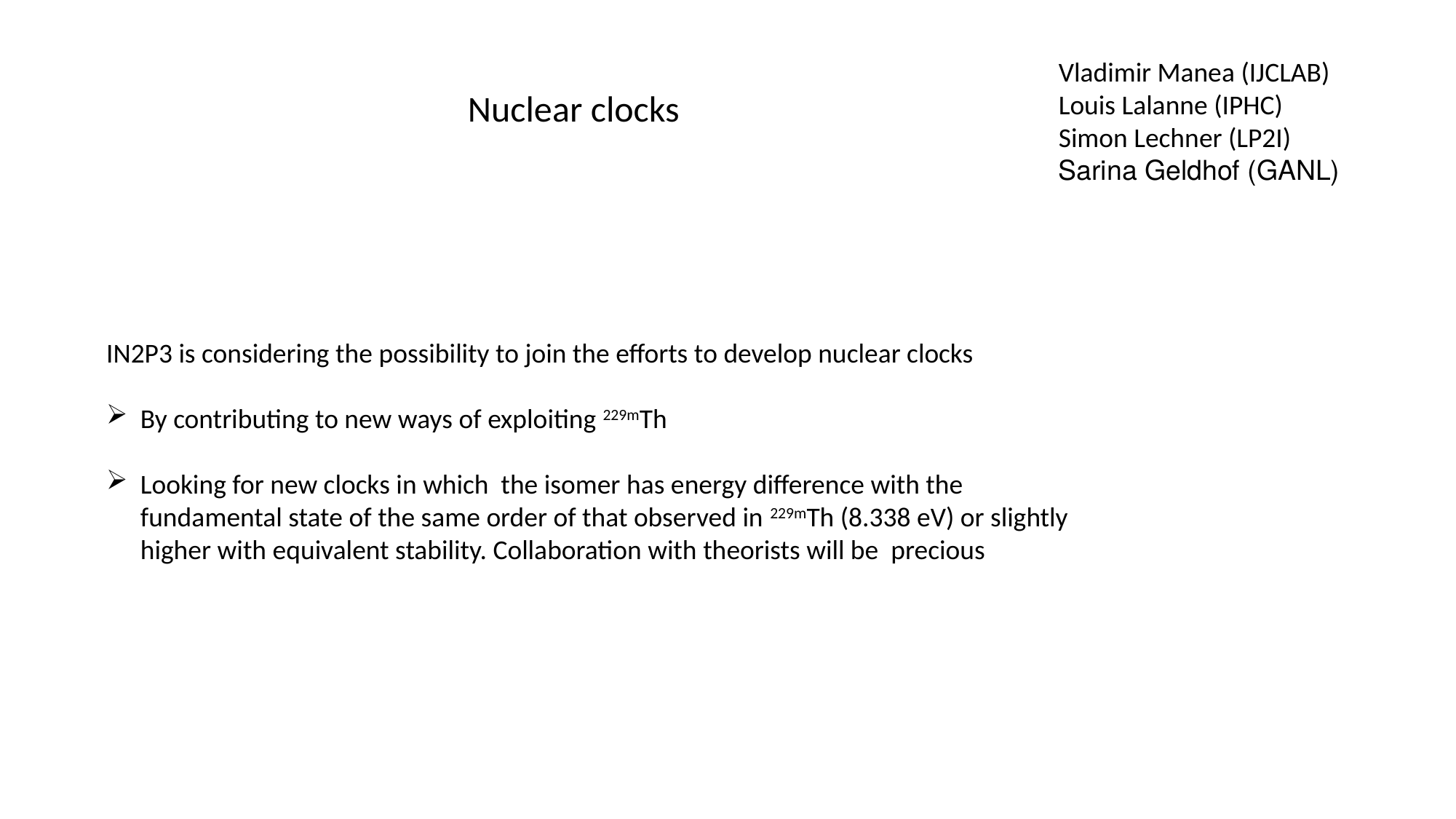

Vladimir Manea (IJCLAB)
Louis Lalanne (IPHC)
Simon Lechner (LP2I)
Sarina Geldhof (GANL)
Nuclear clocks
IN2P3 is considering the possibility to join the efforts to develop nuclear clocks

By contributing to new ways of exploiting 229mTh

Looking for new clocks in which  the isomer has energy difference with the fundamental state of the same order of that observed in 229mTh (8.338 eV) or slightly higher with equivalent stability. Collaboration with theorists will be  precious